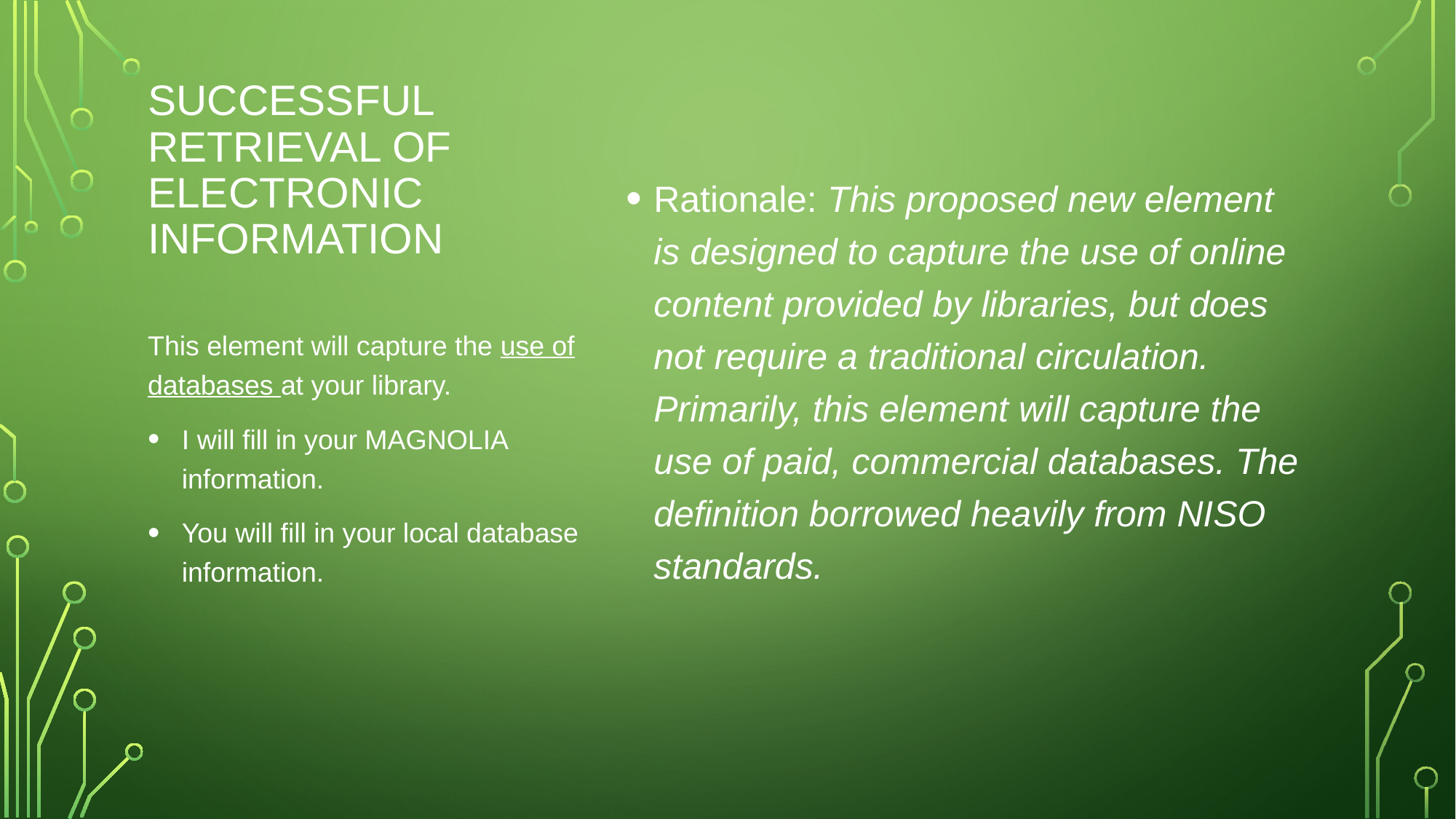

Rationale: This proposed new element is designed to capture the use of online content provided by libraries, but does not require a traditional circulation. Primarily, this element will capture the use of paid, commercial databases. The definition borrowed heavily from NISO standards.

# Successful retrieval of electronic information
This element will capture the use of databases at your library.
I will fill in your MAGNOLIA information.
You will fill in your local database information.